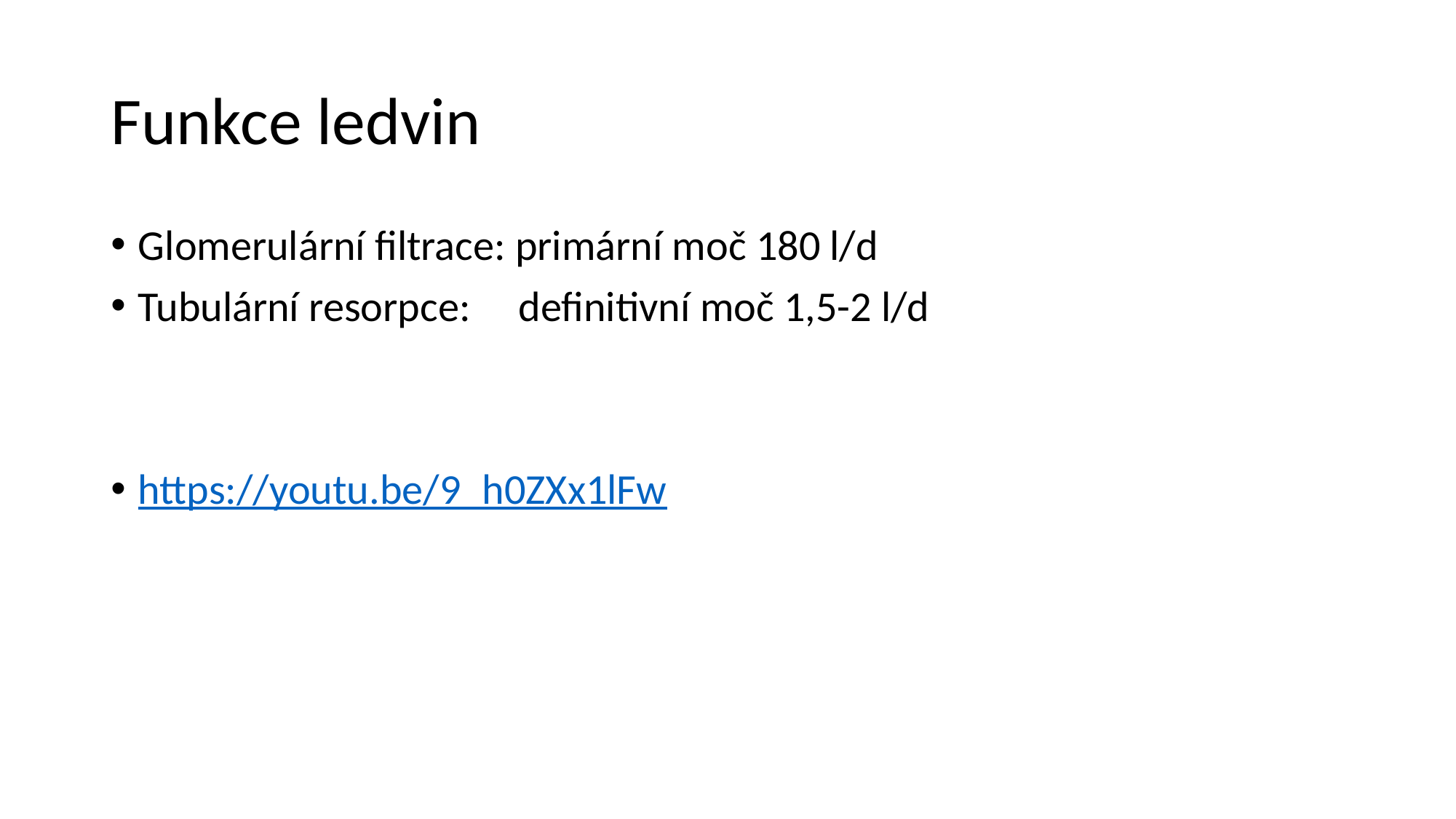

# Funkce ledvin
Glomerulární filtrace: primární moč 180 l/d
Tubulární resorpce:     definitivní moč 1,5-2 l/d

https://youtu.be/9_h0ZXx1lFw